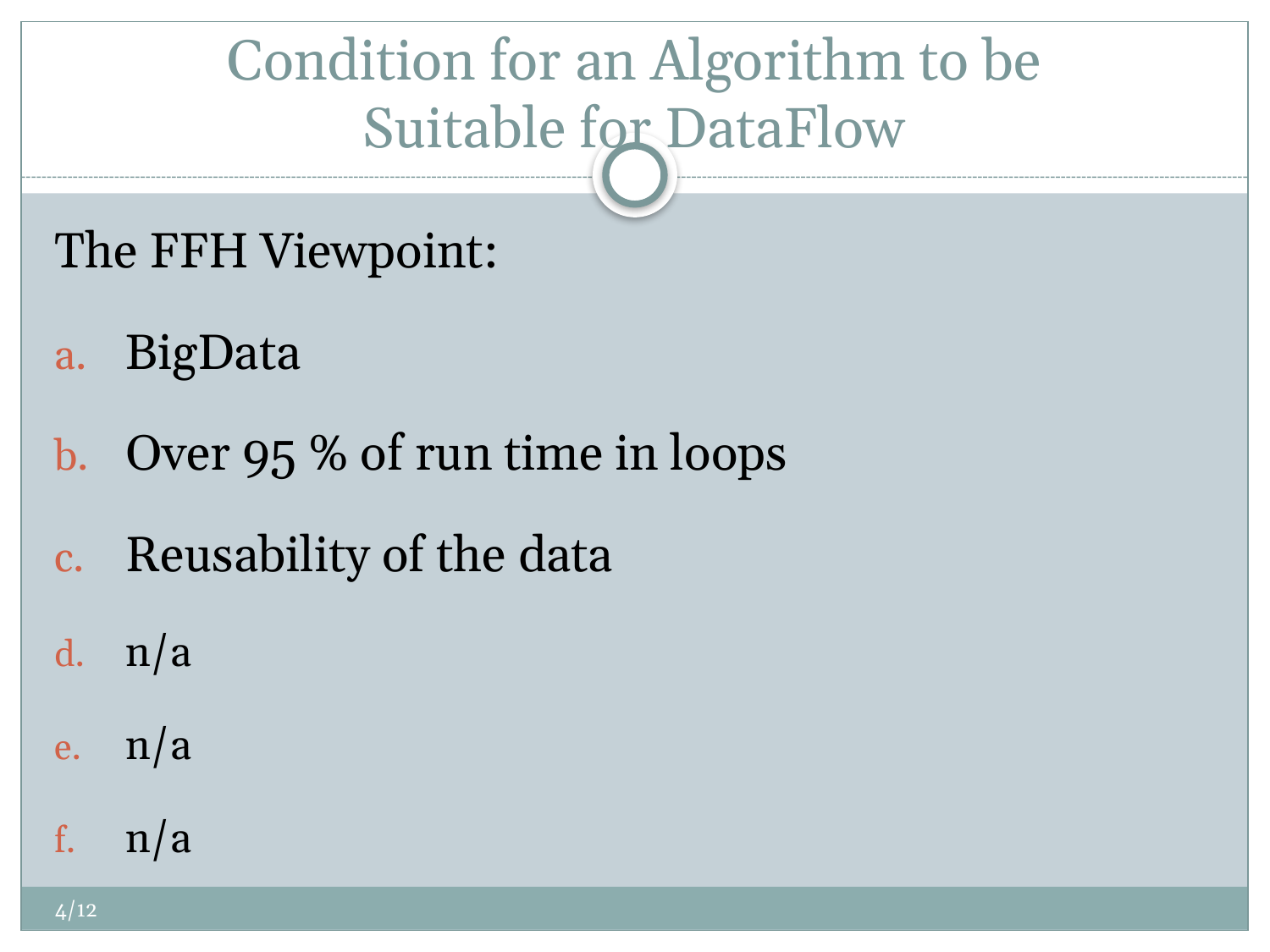

# Condition for an Algorithm to be Suitable for DataFlow
The FFH Viewpoint:
BigData
Over 95 % of run time in loops
Reusability of the data
n/a
n/a
n/a
4/12